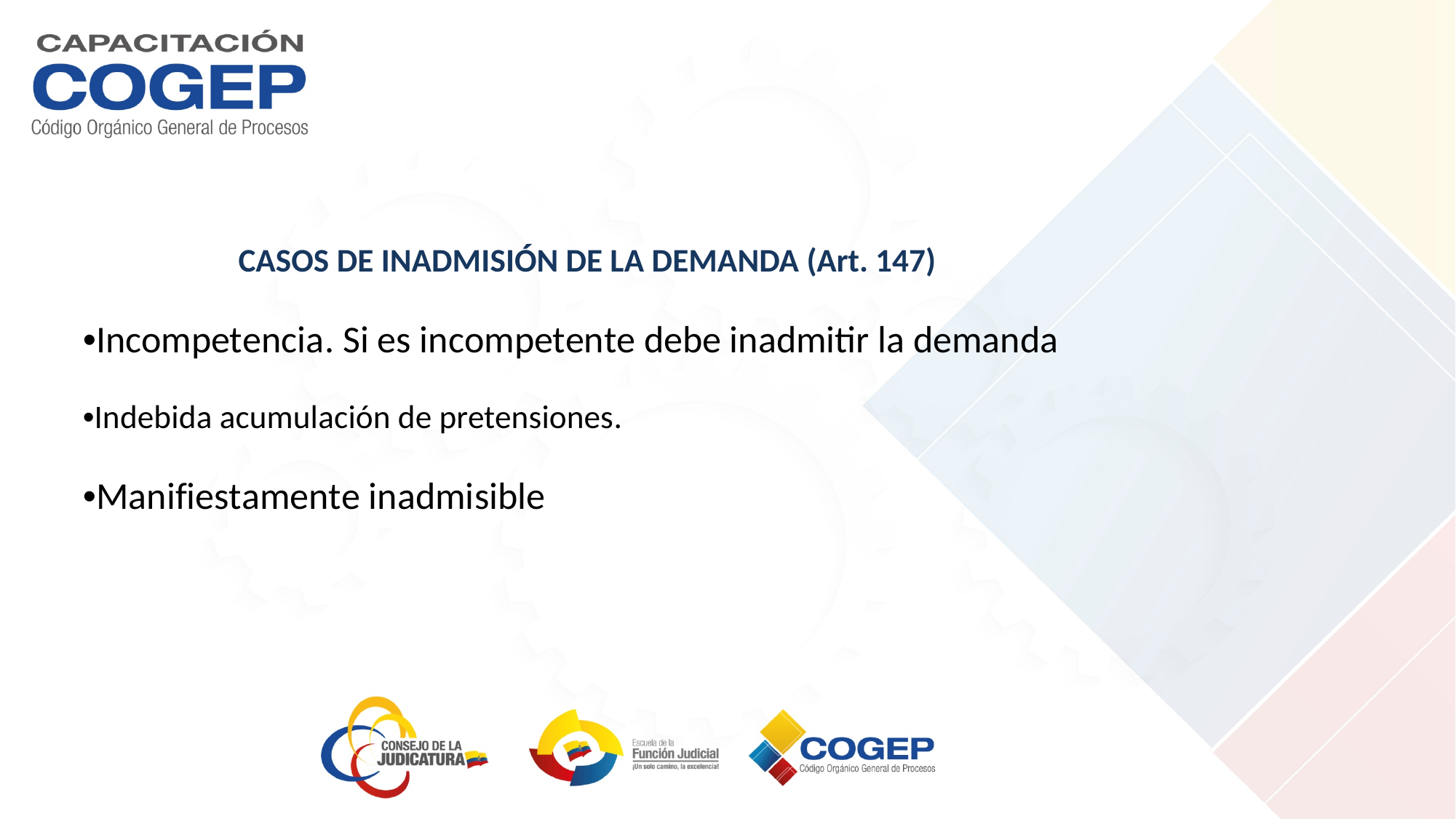

CASOS DE INADMISIÓN DE LA DEMANDA (Art. 147)
•Incompetencia. Si es incompetente debe inadmitir la demanda
•Indebida acumulación de pretensiones.
•Manifiestamente inadmisible